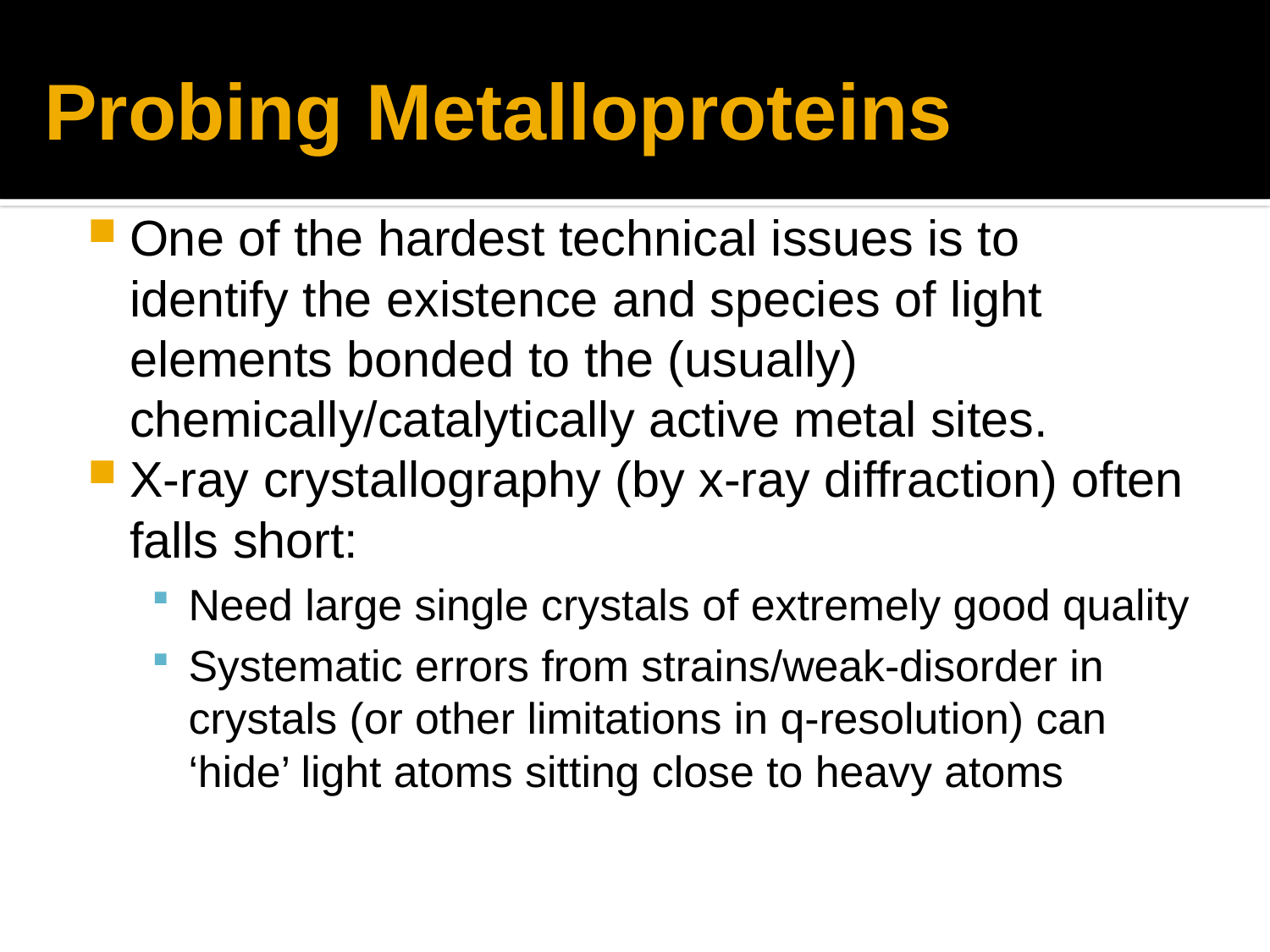

# Probing Metalloproteins
One of the hardest technical issues is to identify the existence and species of light elements bonded to the (usually) chemically/catalytically active metal sites.
X-ray crystallography (by x-ray diffraction) often falls short:
Need large single crystals of extremely good quality
Systematic errors from strains/weak-disorder in crystals (or other limitations in q-resolution) can ‘hide’ light atoms sitting close to heavy atoms